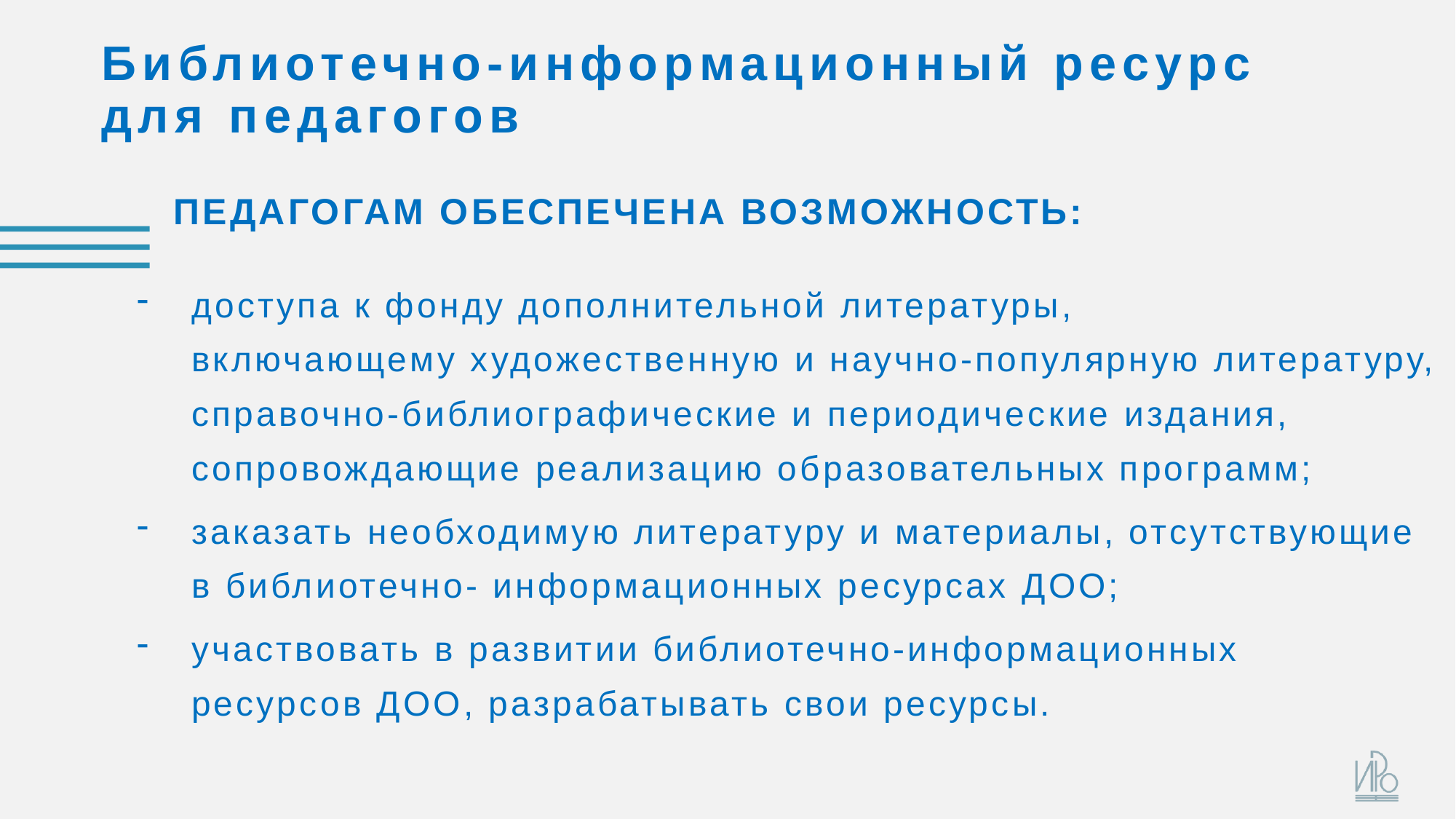

# Библиотечно-информационный ресурс для педагогов
Педагогам обеспечена возможность:
доступа к фонду дополнительной литературы,
включающему художественную и научно-популярную литературу, справочно-библиографические и периодические издания, сопровождающие реализацию образовательных программ;
заказать необходимую литературу и материалы, отсутствующие в библиотечно- информационных ресурсах ДОО;
участвовать в развитии библиотечно-информационных
ресурсов ДОО, разрабатывать свои ресурсы.